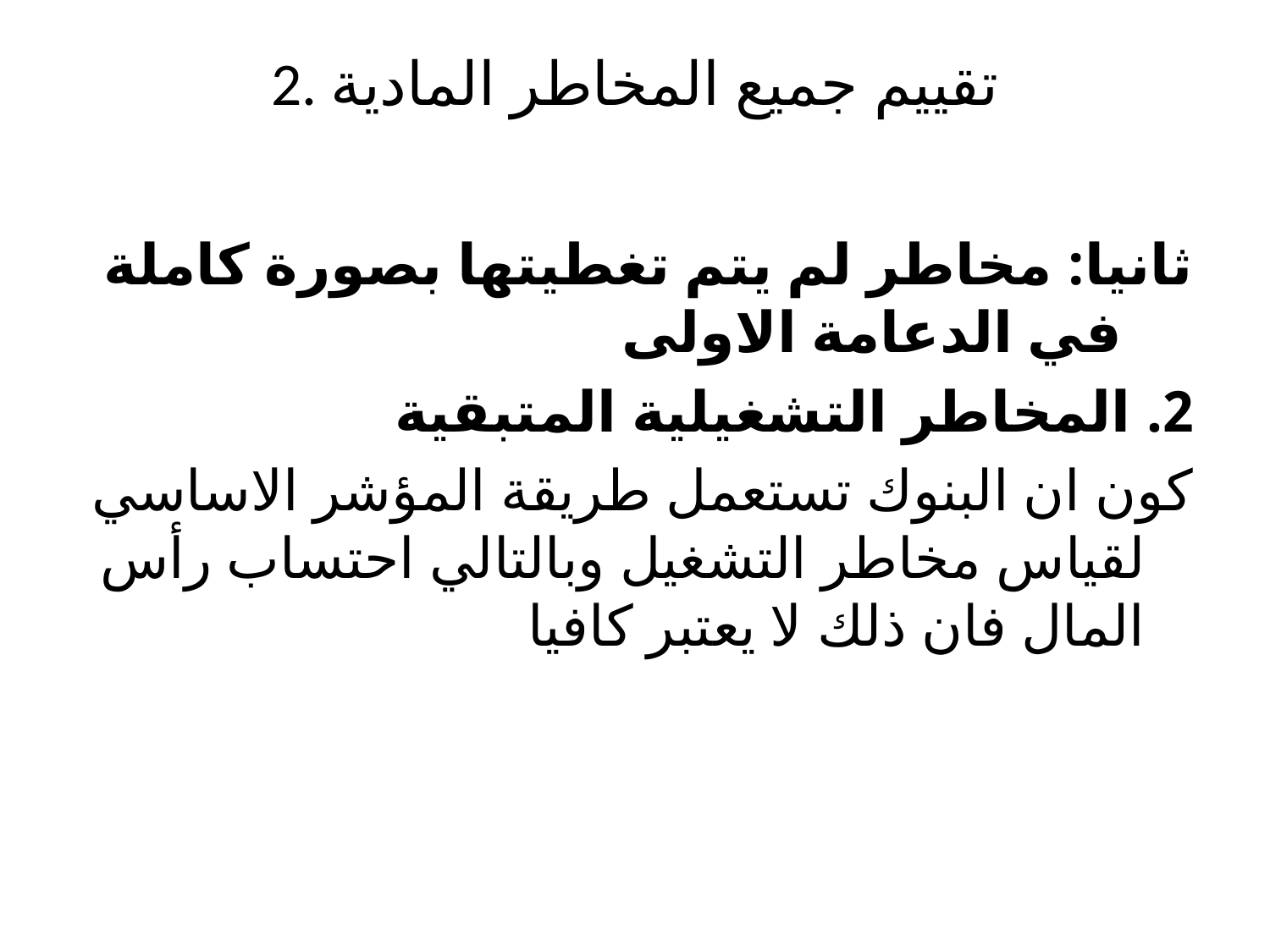

# 2. تقييم جميع المخاطر المادية
ثانيا: مخاطر لم يتم تغطيتها بصورة كاملة في الدعامة الاولى
2. المخاطر التشغيلية المتبقية
كون ان البنوك تستعمل طريقة المؤشر الاساسي لقياس مخاطر التشغيل وبالتالي احتساب رأس المال فان ذلك لا يعتبر كافيا